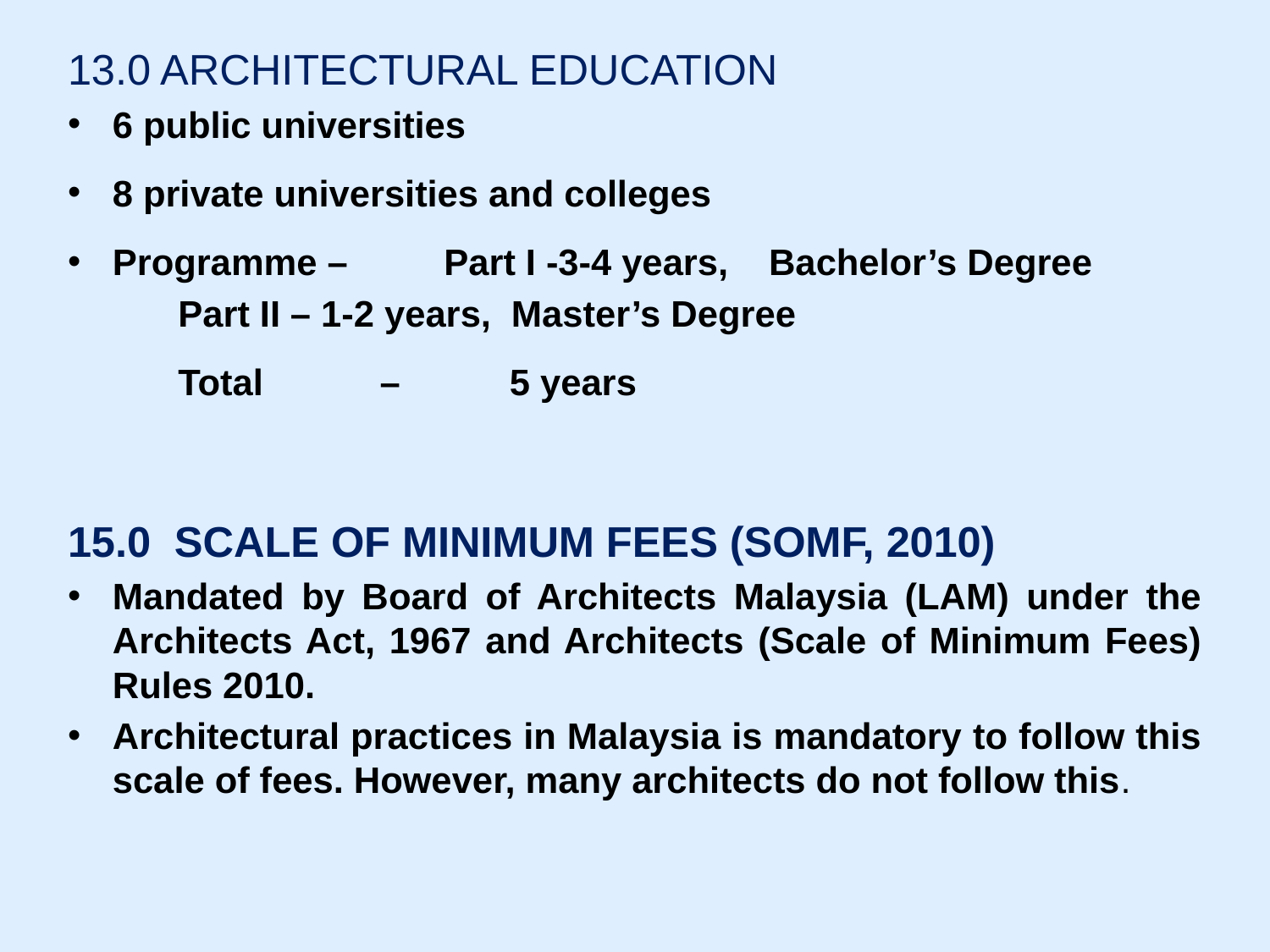

13.0 ARCHITECTURAL EDUCATION
6 public universities

8 private universities and colleges

Programme –  	Part I -3-4 years,    Bachelor’s Degree
						Part II – 1-2 years,  Master’s Degree

   	Total	         – 		5 years

15.0  SCALE OF MINIMUM FEES (SOMF, 2010)
Mandated by Board of Architects Malaysia (LAM) under the Architects Act, 1967 and Architects (Scale of Minimum Fees) Rules 2010.
Architectural practices in Malaysia is mandatory to follow this scale of fees. However, many architects do not follow this.